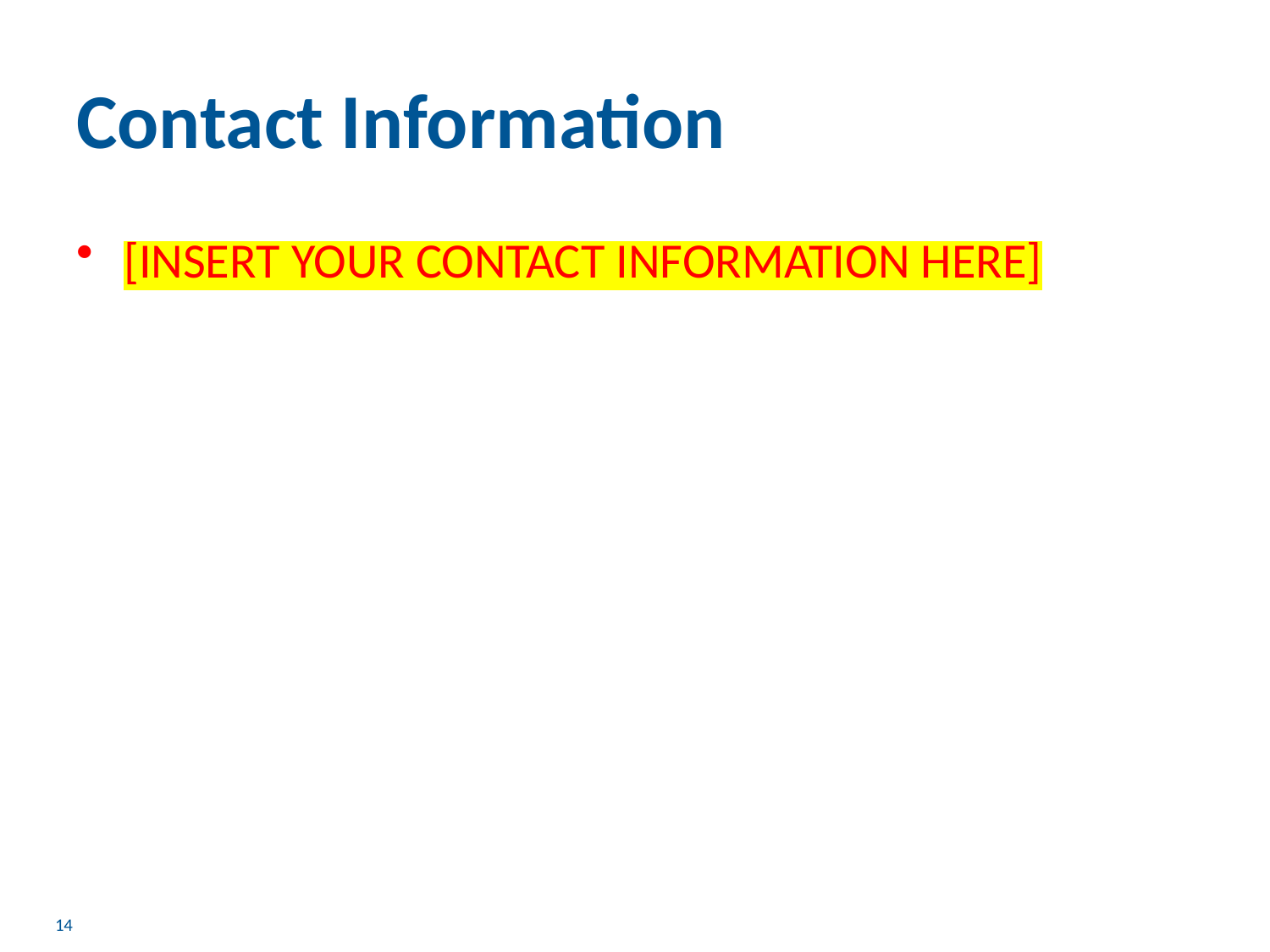

# Contact Information
[INSERT YOUR CONTACT INFORMATION HERE]
14